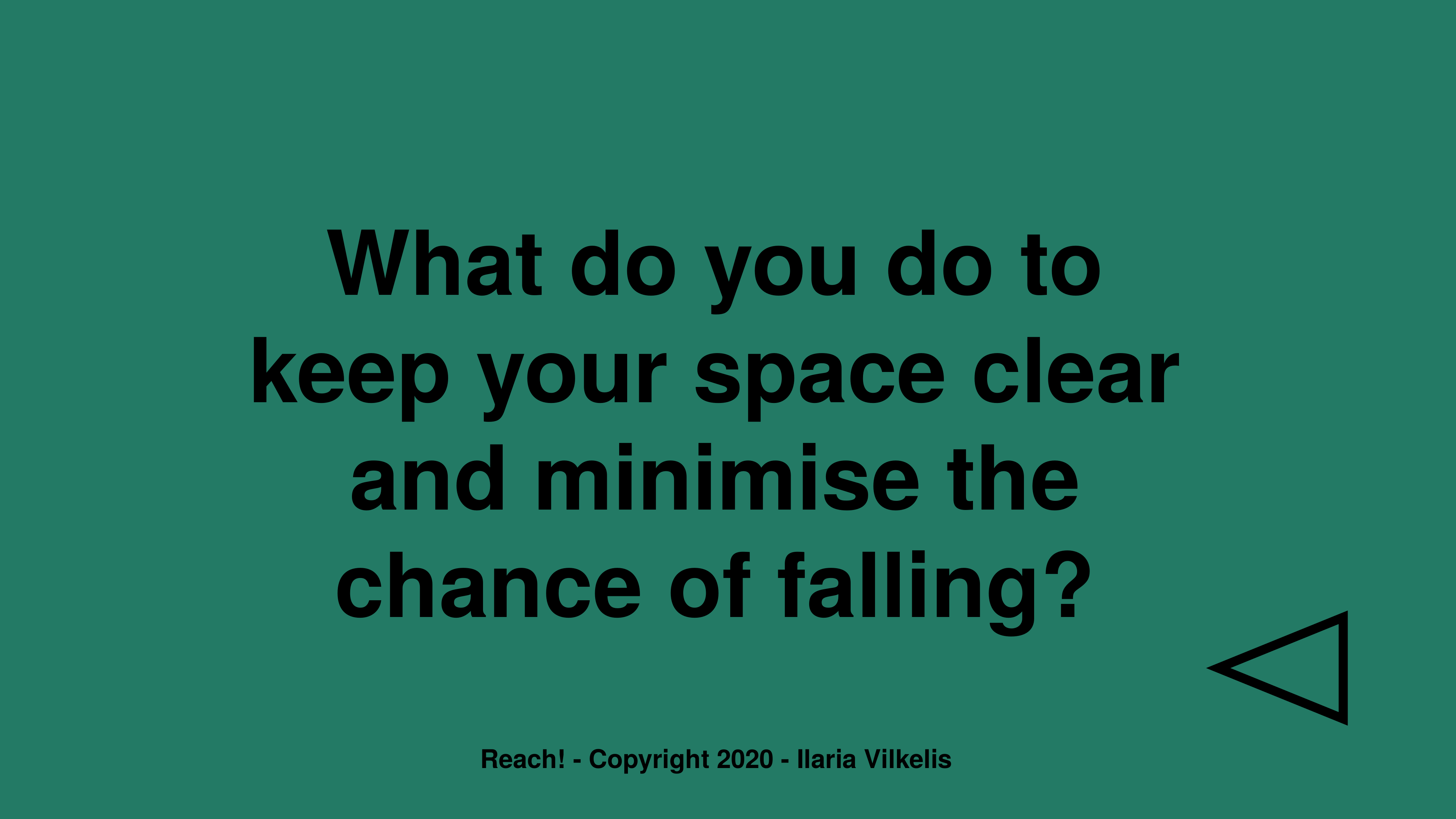

What do you do to keep your space clear and minimise the chance of falling?